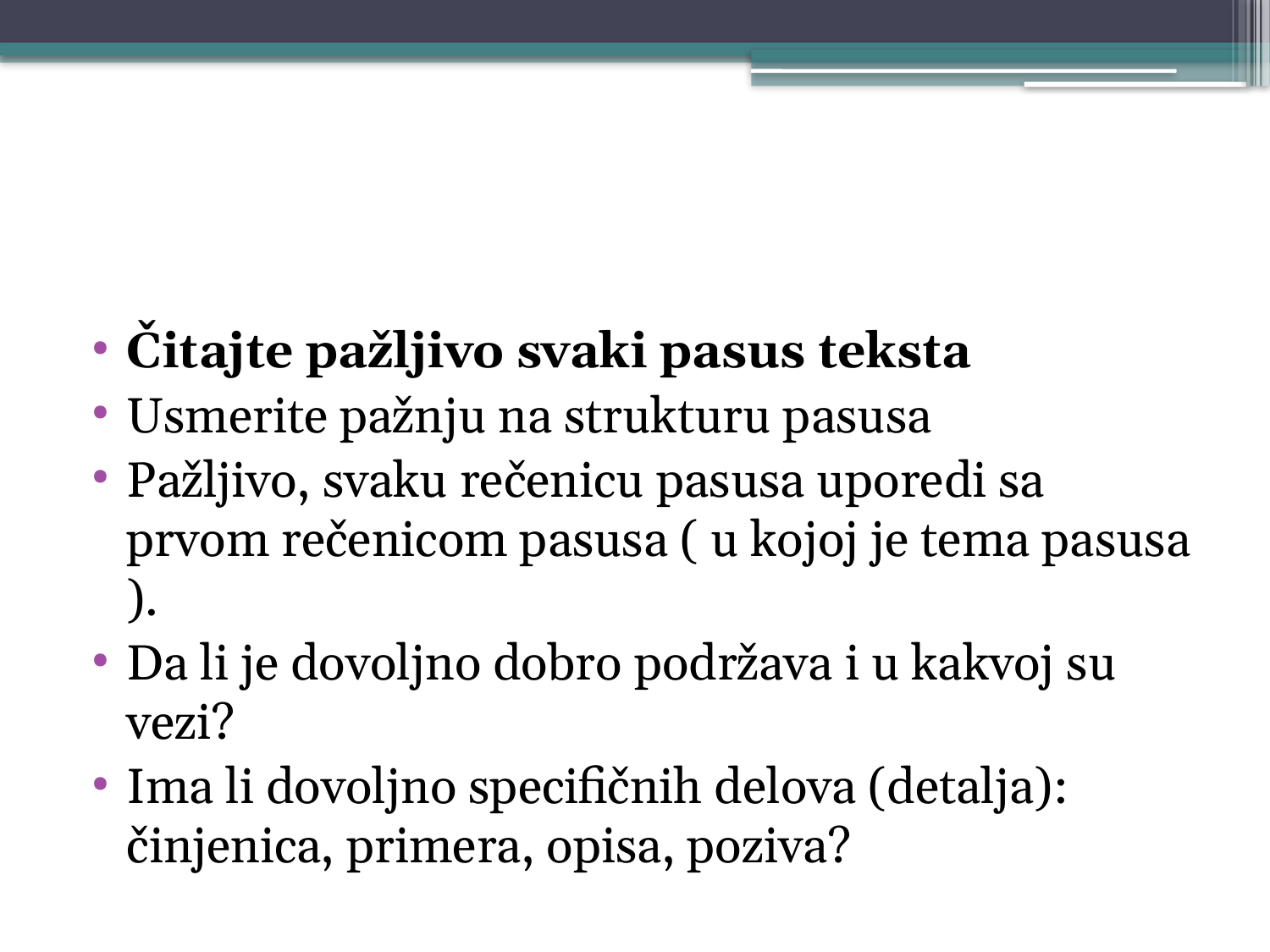

#
Čitajte pažljivo svaki pasus teksta
Usmerite pažnju na strukturu pasusa
Pažljivo, svaku rečenicu pasusa uporedi sa prvom rečenicom pasusa ( u kojoj je tema pasusa ).
Da li je dovoljno dobro podržava i u kakvoj su vezi?
Ima li dovoljno specifičnih delova (detalja): činjenica, primera, opisa, poziva?